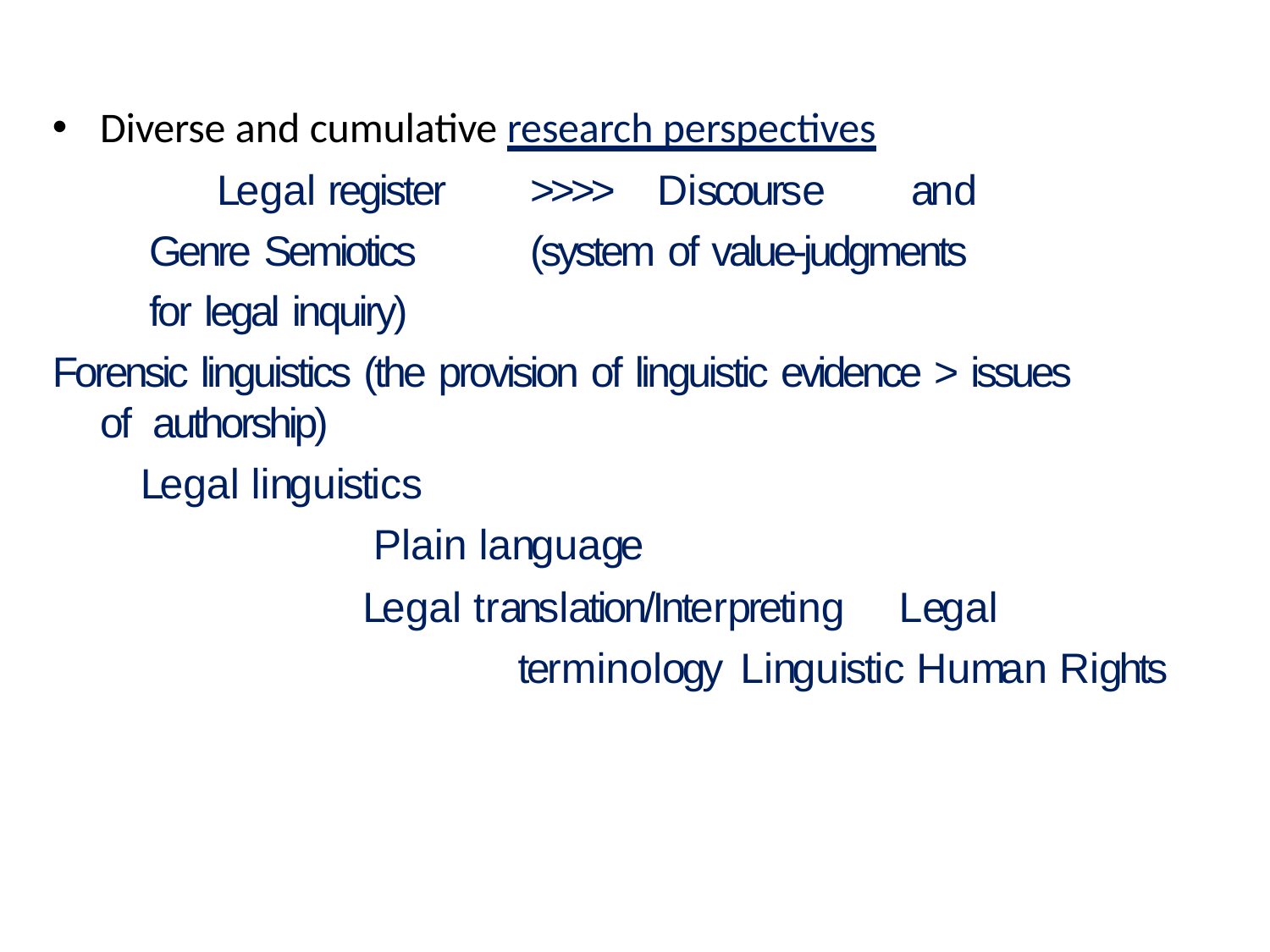

Diverse and cumulative research perspectives
Legal register	>>>>	Discourse	and Genre  Semiotics	(system of value-judgments for legal inquiry)
Forensic linguistics (the provision of linguistic evidence > issues of  authorship)
Legal linguistics
Plain language
Legal translation/Interpreting	Legal terminology  Linguistic Human Rights